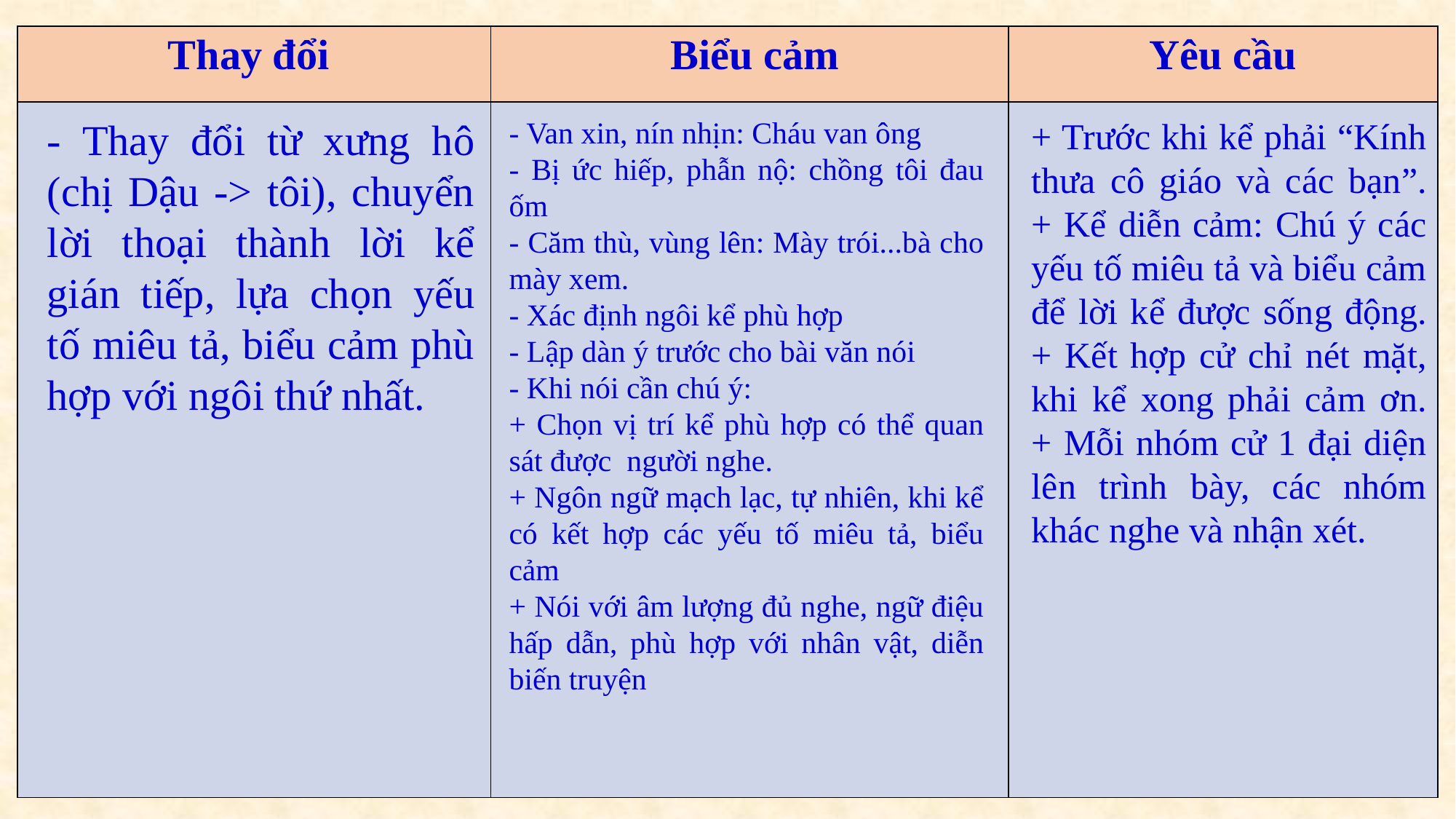

| Thay đổi | Biểu cảm | Yêu cầu |
| --- | --- | --- |
|  |  |  |
- Thay đổi từ xưng hô (chị Dậu -> tôi), chuyển lời thoại thành lời kể gián tiếp, lựa chọn yếu tố miêu tả, biểu cảm phù hợp với ngôi thứ nhất.
- Van xin, nín nhịn: Cháu van ông
- Bị ức hiếp, phẫn nộ: chồng tôi đau ốm
- Căm thù, vùng lên: Mày trói...bà cho mày xem.
- Xác định ngôi kể phù hợp
- Lập dàn ý trước cho bài văn nói
- Khi nói cần chú ý:
+ Chọn vị trí kể phù hợp có thể quan sát được  người nghe.
+ Ngôn ngữ mạch lạc, tự nhiên, khi kể có kết hợp các yếu tố miêu tả, biểu cảm
+ Nói với âm lượng đủ nghe, ngữ điệu hấp dẫn, phù hợp với nhân vật, diễn biến truyện
+ Trước khi kể phải “Kính thưa cô giáo và các bạn”.
+ Kể diễn cảm: Chú ý các yếu tố miêu tả và biểu cảm để lời kể được sống động.
+ Kết hợp cử chỉ nét mặt, khi kể xong phải cảm ơn.
+ Mỗi nhóm cử 1 đại diện lên trình bày, các nhóm khác nghe và nhận xét.